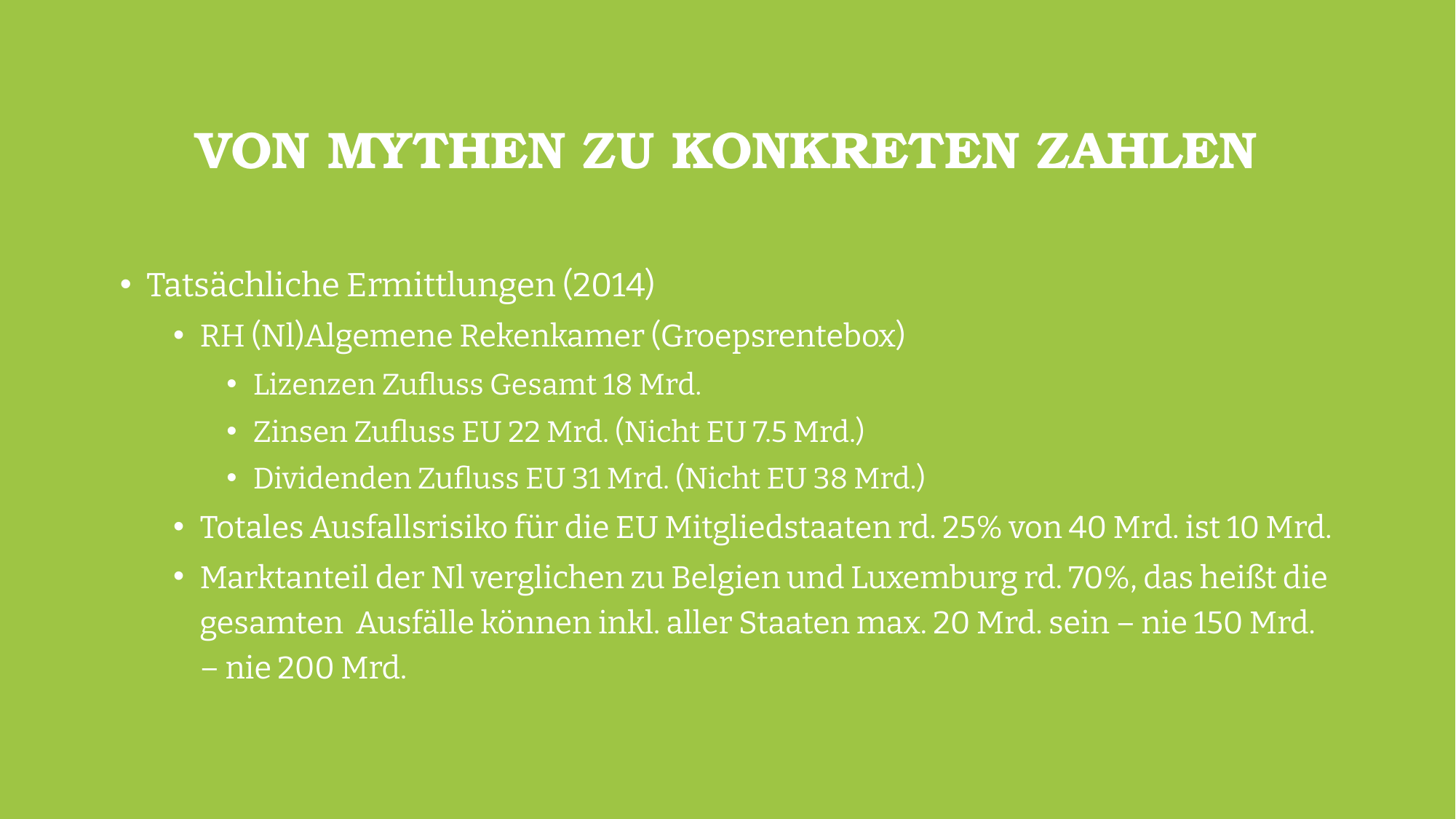

# Von Mythen zu Konkreten Zahlen
Tatsächliche Ermittlungen (2014)
RH (Nl)Algemene Rekenkamer (Groepsrentebox)
Lizenzen Zufluss Gesamt 18 Mrd.
Zinsen Zufluss EU 22 Mrd. (Nicht EU 7.5 Mrd.)
Dividenden Zufluss EU 31 Mrd. (Nicht EU 38 Mrd.)
Totales Ausfallsrisiko für die EU Mitgliedstaaten rd. 25% von 40 Mrd. ist 10 Mrd.
Marktanteil der Nl verglichen zu Belgien und Luxemburg rd. 70%, das heißt die gesamten  Ausfälle können inkl. aller Staaten max. 20 Mrd. sein – nie 150 Mrd. – nie 200 Mrd.